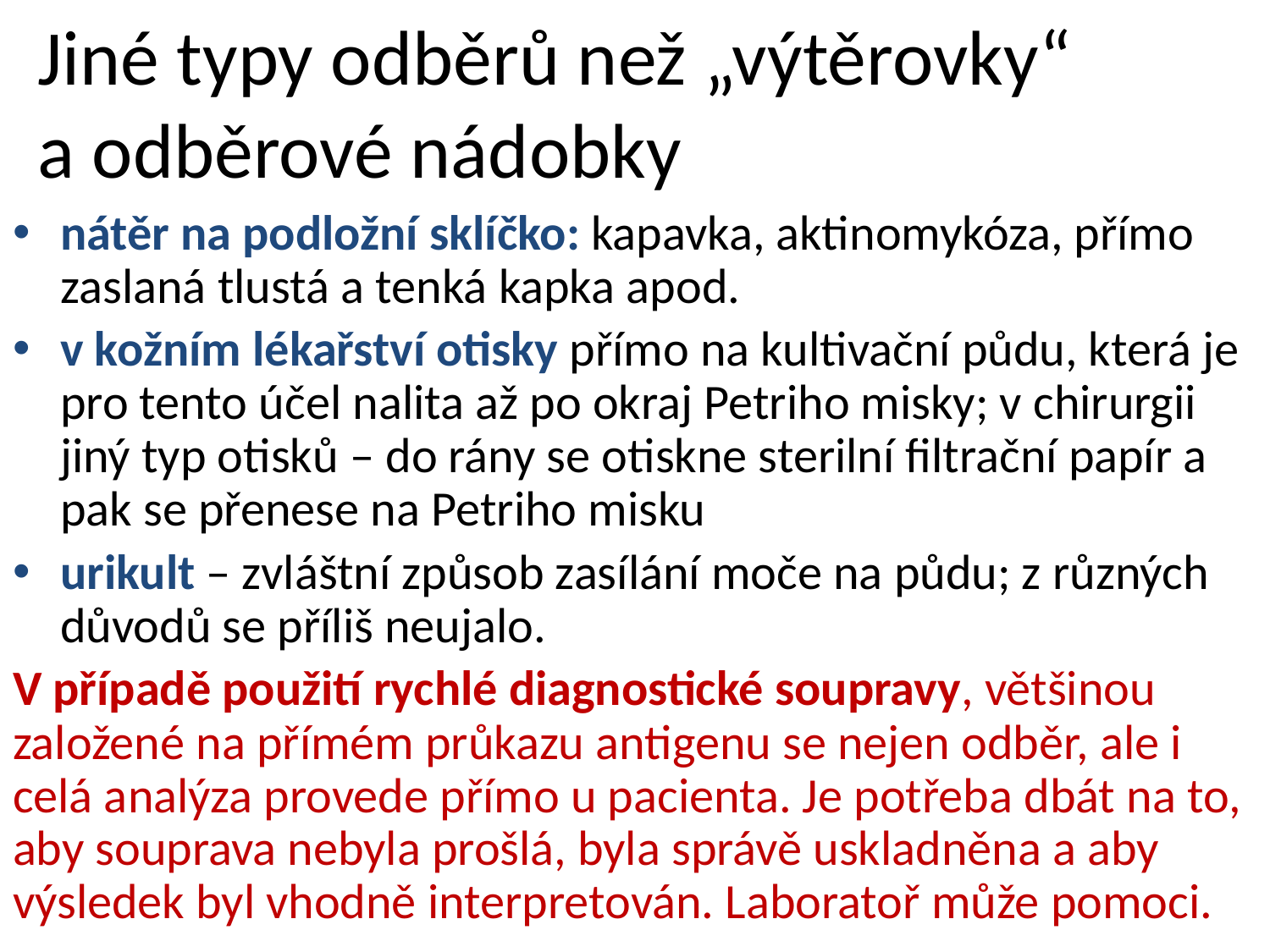

# Jiné typy odběrů než „výtěrovky“ a odběrové nádobky
nátěr na podložní sklíčko: kapavka, aktinomykóza, přímo zaslaná tlustá a tenká kapka apod.
v kožním lékařství otisky přímo na kultivační půdu, která je pro tento účel nalita až po okraj Petriho misky; v chirurgii jiný typ otisků – do rány se otiskne sterilní filtrační papír a pak se přenese na Petriho misku
urikult – zvláštní způsob zasílání moče na půdu; z různých důvodů se příliš neujalo.
V případě použití rychlé diagnostické soupravy, většinou založené na přímém průkazu antigenu se nejen odběr, ale i celá analýza provede přímo u pacienta. Je potřeba dbát na to, aby souprava nebyla prošlá, byla správě uskladněna a aby výsledek byl vhodně interpretován. Laboratoř může pomoci.